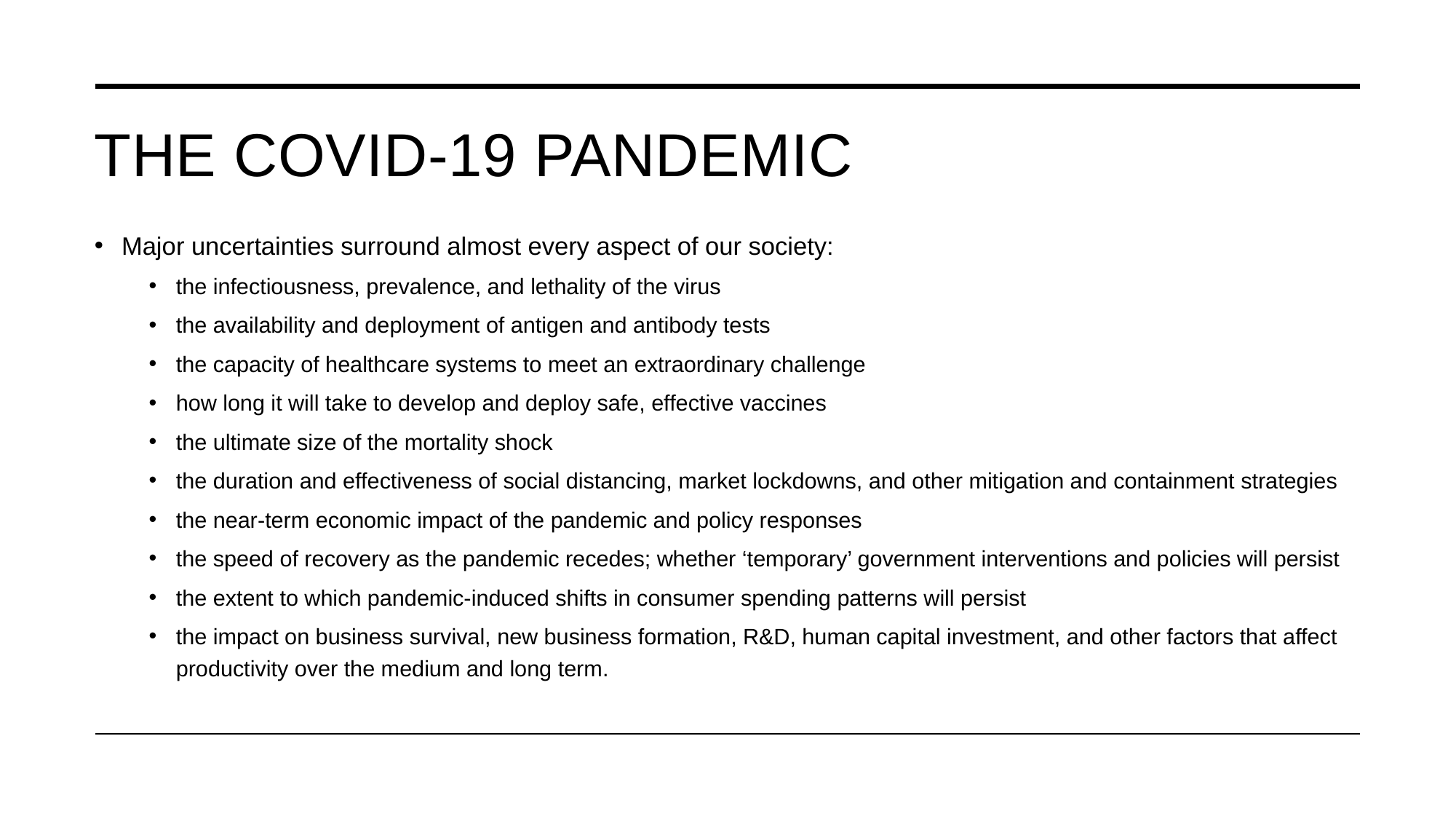

# The COVID-19 Pandemic
Major uncertainties surround almost every aspect of our society:
the infectiousness, prevalence, and lethality of the virus
the availability and deployment of antigen and antibody tests
the capacity of healthcare systems to meet an extraordinary challenge
how long it will take to develop and deploy safe, effective vaccines
the ultimate size of the mortality shock
the duration and effectiveness of social distancing, market lockdowns, and other mitigation and containment strategies
the near-term economic impact of the pandemic and policy responses
the speed of recovery as the pandemic recedes; whether ‘temporary’ government interventions and policies will persist
the extent to which pandemic-induced shifts in consumer spending patterns will persist
the impact on business survival, new business formation, R&D, human capital investment, and other factors that affect productivity over the medium and long term.